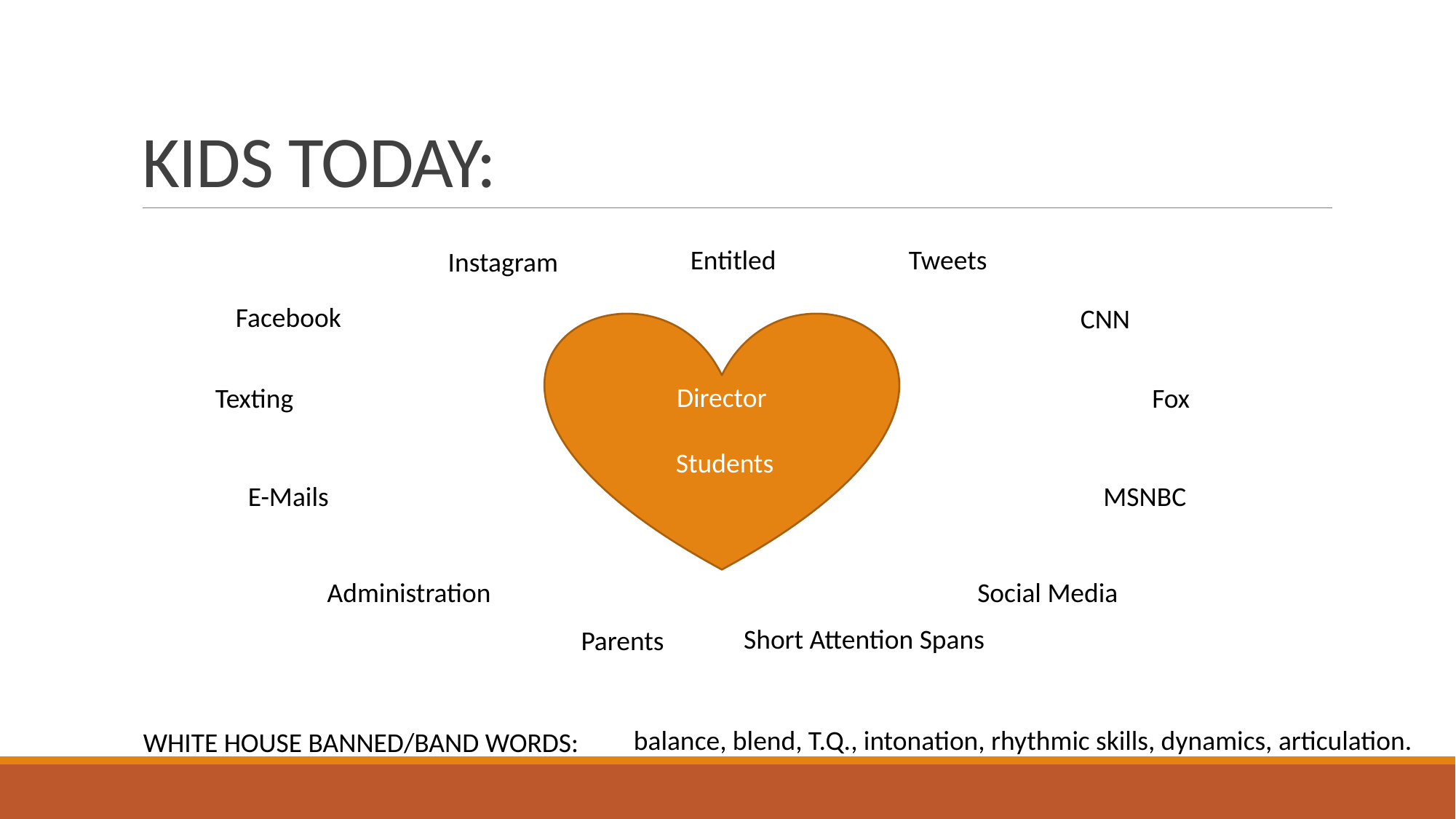

# KIDS TODAY:
Entitled
Tweets
Instagram
Facebook
CNN
Director

 Students
Texting
Fox
E-Mails
MSNBC
Administration
Social Media
Short Attention Spans
Parents
balance, blend, T.Q., intonation, rhythmic skills, dynamics, articulation.
WHITE HOUSE BANNED/BAND WORDS: